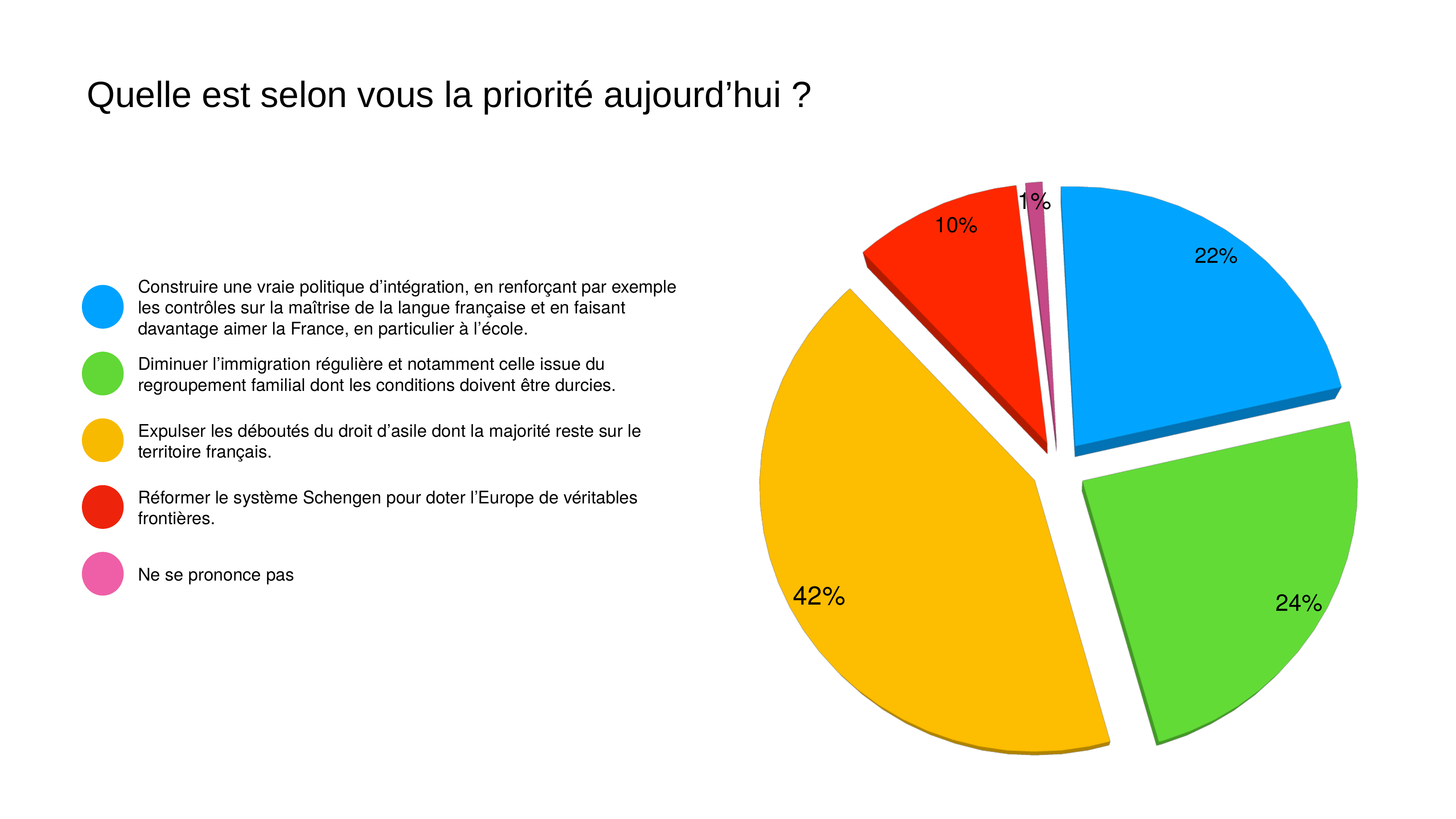

Quelle est selon vous la priorité aujourd’hui ?

[unsupported chart]

Construire une vraie politique d’intégration, en renforçant par exemple les contrôles sur la maîtrise de la langue française et en faisant davantage aimer la France, en particulier à l’école.

Diminuer l’immigration régulière et notamment celle issue du regroupement familial dont les conditions doivent être durcies.

Expulser les déboutés du droit d’asile dont la majorité reste sur le territoire français.

Réformer le système Schengen pour doter l’Europe de véritables frontières.

Ne se prononce pas